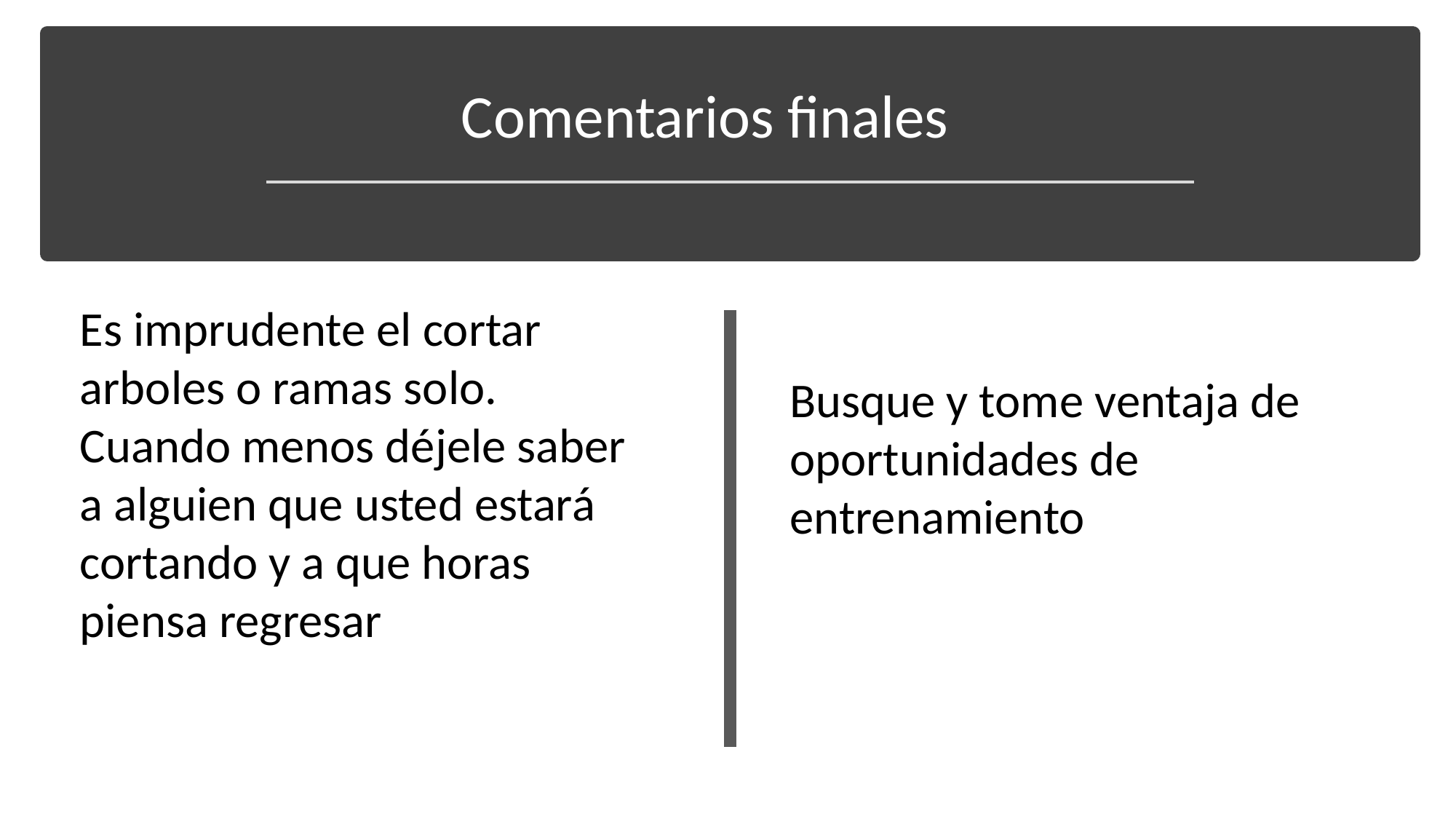

Comentarios finales
Es imprudente el cortar arboles o ramas solo.
Cuando menos déjele saber a alguien que usted estará cortando y a que horas piensa regresar
Busque y tome ventaja de
oportunidades de
entrenamiento